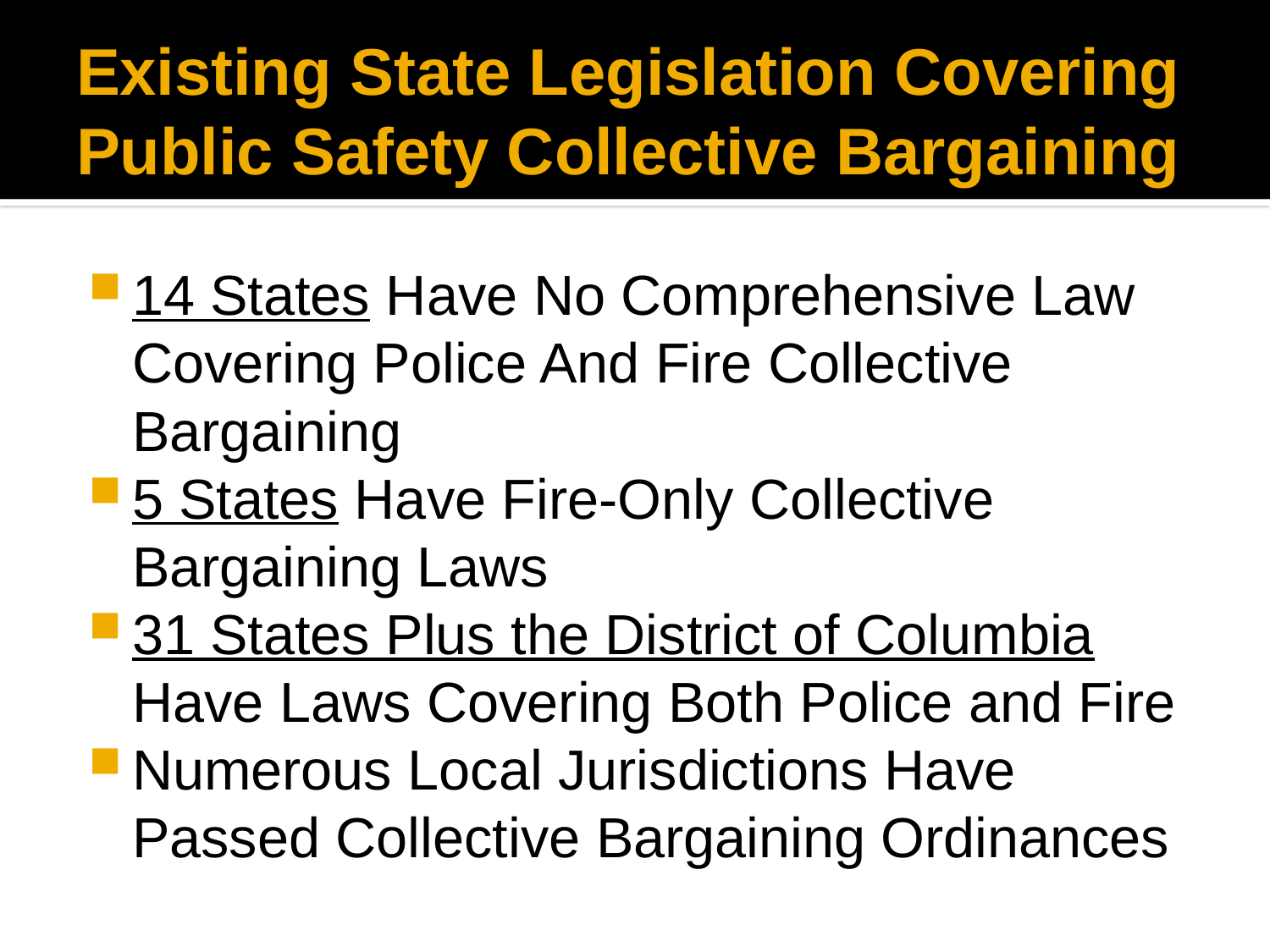

# Existing State Legislation Covering Public Safety Collective Bargaining
14 States Have No Comprehensive Law Covering Police And Fire Collective Bargaining
5 States Have Fire-Only Collective Bargaining Laws
31 States Plus the District of Columbia Have Laws Covering Both Police and Fire
Numerous Local Jurisdictions Have Passed Collective Bargaining Ordinances